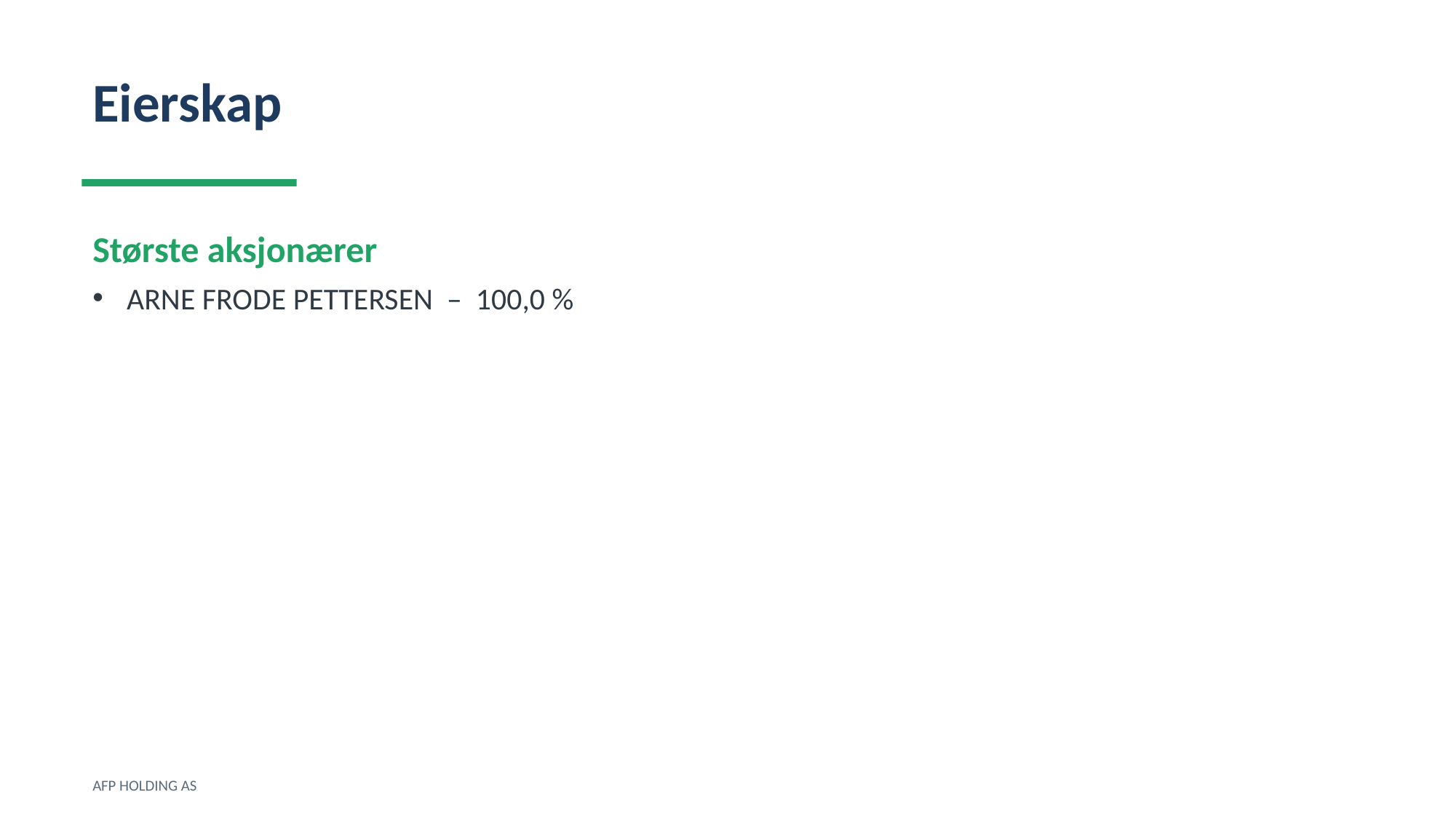

Eierskap

Største aksjonærer
ARNE FRODE PETTERSEN  –  100,0 %
AFP HOLDING AS